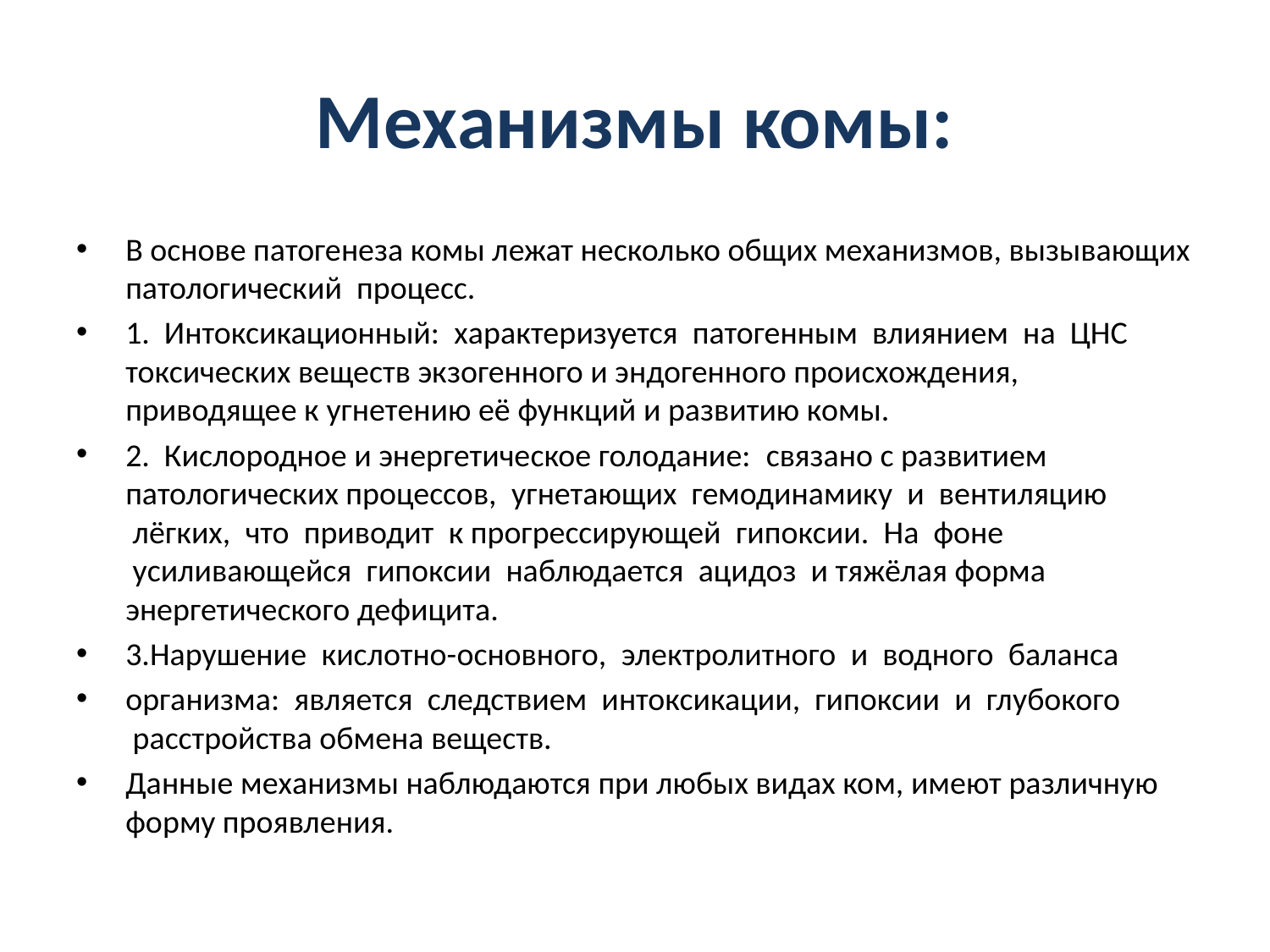

# Механизмы комы:
В основе патогенеза комы лежат несколько общих механизмов, вызывающих патологический  процесс.
1.  Интоксикационный:  характеризуется  патогенным  влиянием  на  ЦНС токсических веществ экзогенного и эндогенного происхождения, приводящее к угнетению её функций и развитию комы.
2.  Кислородное и энергетическое голодание:  связано с развитием патологических процессов,  угнетающих  гемодинамику  и  вентиляцию  лёгких,  что  приводит  к прогрессирующей  гипоксии.  На  фоне  усиливающейся  гипоксии  наблюдается  ацидоз  и тяжёлая форма энергетического дефицита.
3.Нарушение  кислотно-основного,  электролитного  и  водного  баланса
организма:  является  следствием  интоксикации,  гипоксии  и  глубокого  расстройства обмена веществ.
Данные механизмы наблюдаются при любых видах ком, имеют различную форму проявления.